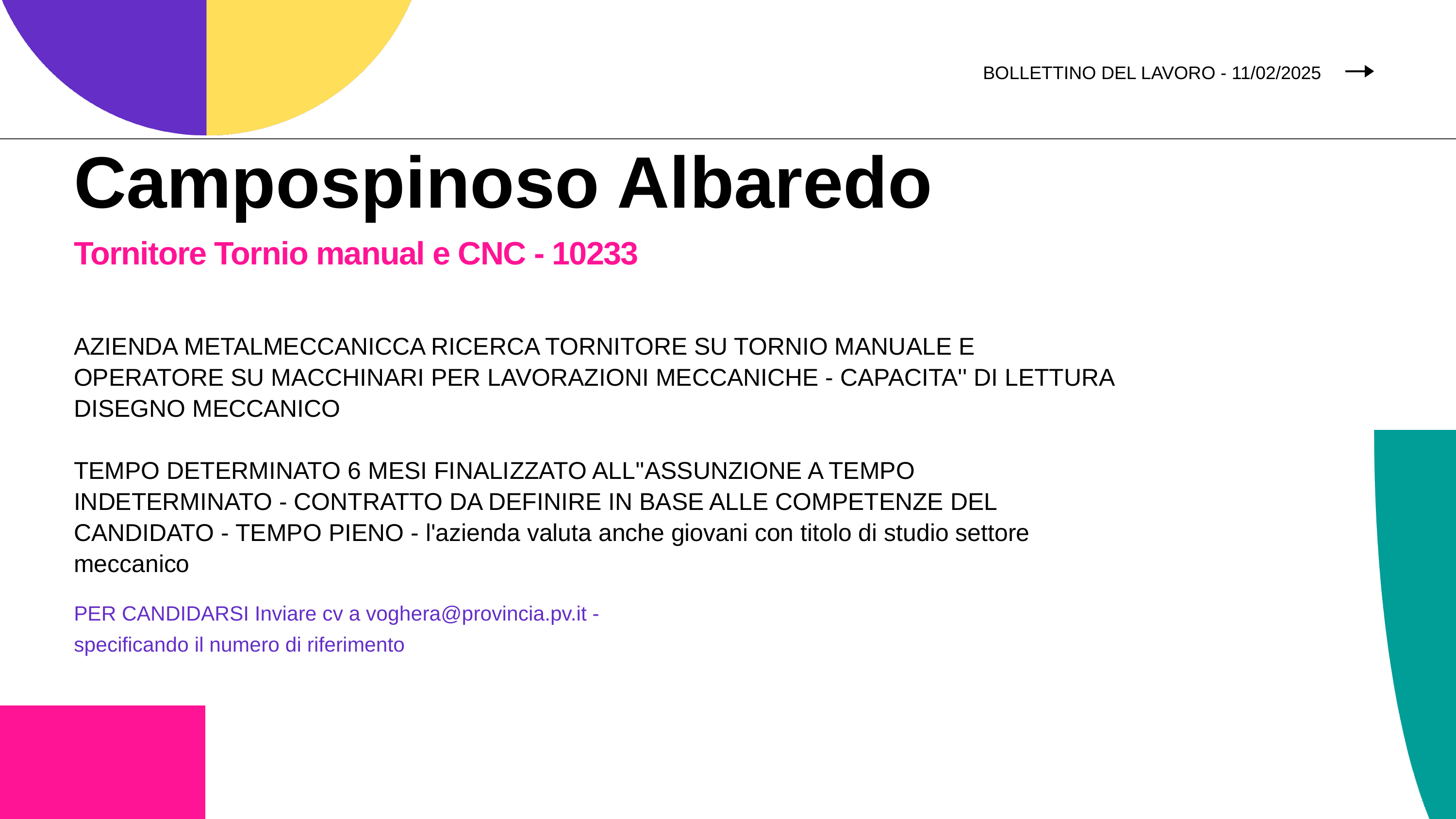

BOLLETTINO DEL LAVORO - 11/02/2025

Campospinoso Albaredo
Tornitore Tornio manual e CNC - 10233
AZIENDA METALMECCANICCA RICERCA TORNITORE SU TORNIO MANUALE E OPERATORE SU MACCHINARI PER LAVORAZIONI MECCANICHE - CAPACITA'' DI LETTURA DISEGNO MECCANICO
TEMPO DETERMINATO 6 MESI FINALIZZATO ALL''ASSUNZIONE A TEMPO INDETERMINATO - CONTRATTO DA DEFINIRE IN BASE ALLE COMPETENZE DEL CANDIDATO - TEMPO PIENO - l'azienda valuta anche giovani con titolo di studio settore meccanico

PER CANDIDARSI Inviare cv a voghera@provincia.pv.it - specificando il numero di riferimento